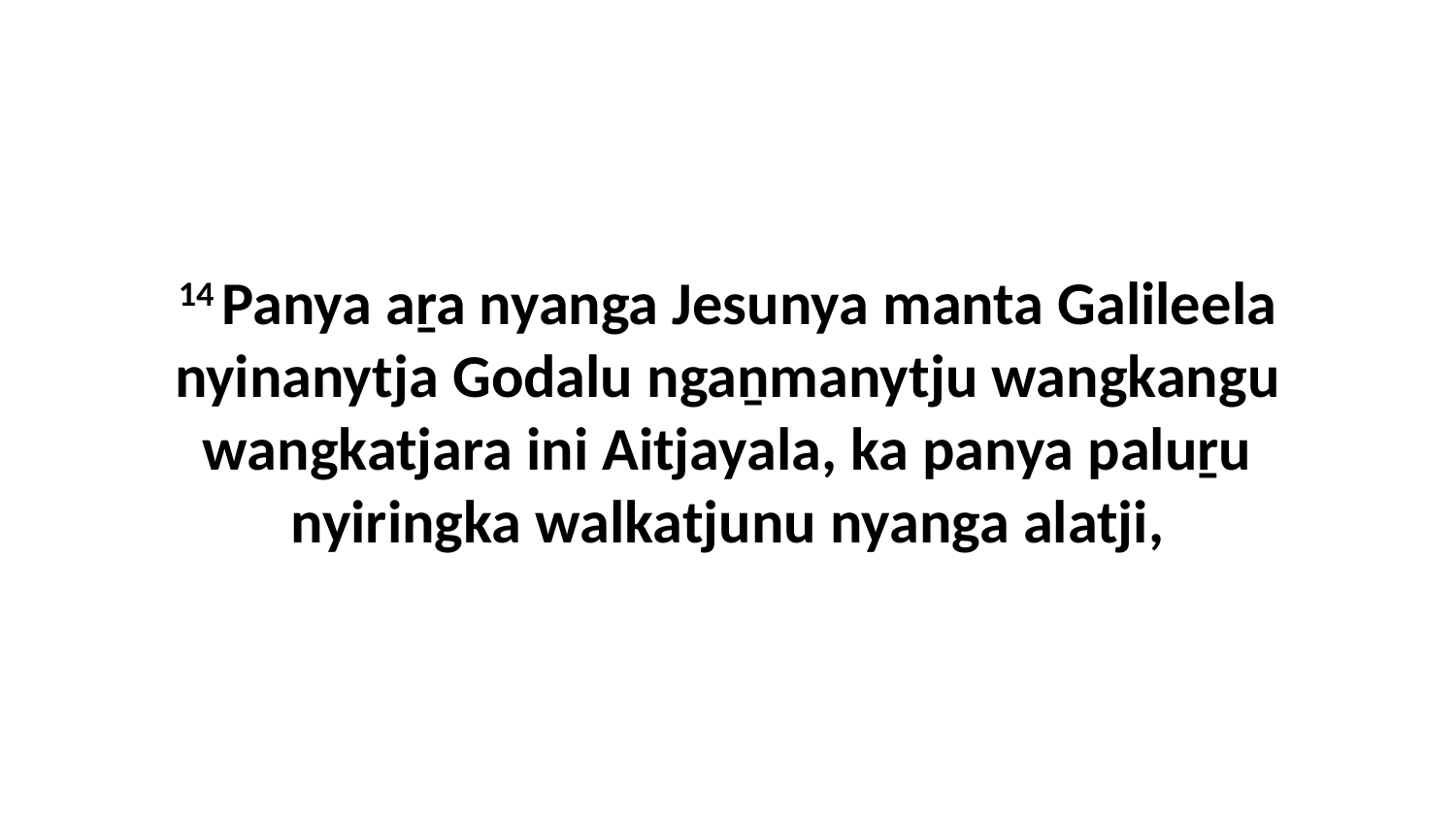

14 Panya aṟa nyanga Jesunya manta Galileela nyinanytja Godalu ngaṉmanytju wangkangu wangkatjara ini Aitjayala, ka panya paluṟu nyiringka walkatjunu nyanga alatji,